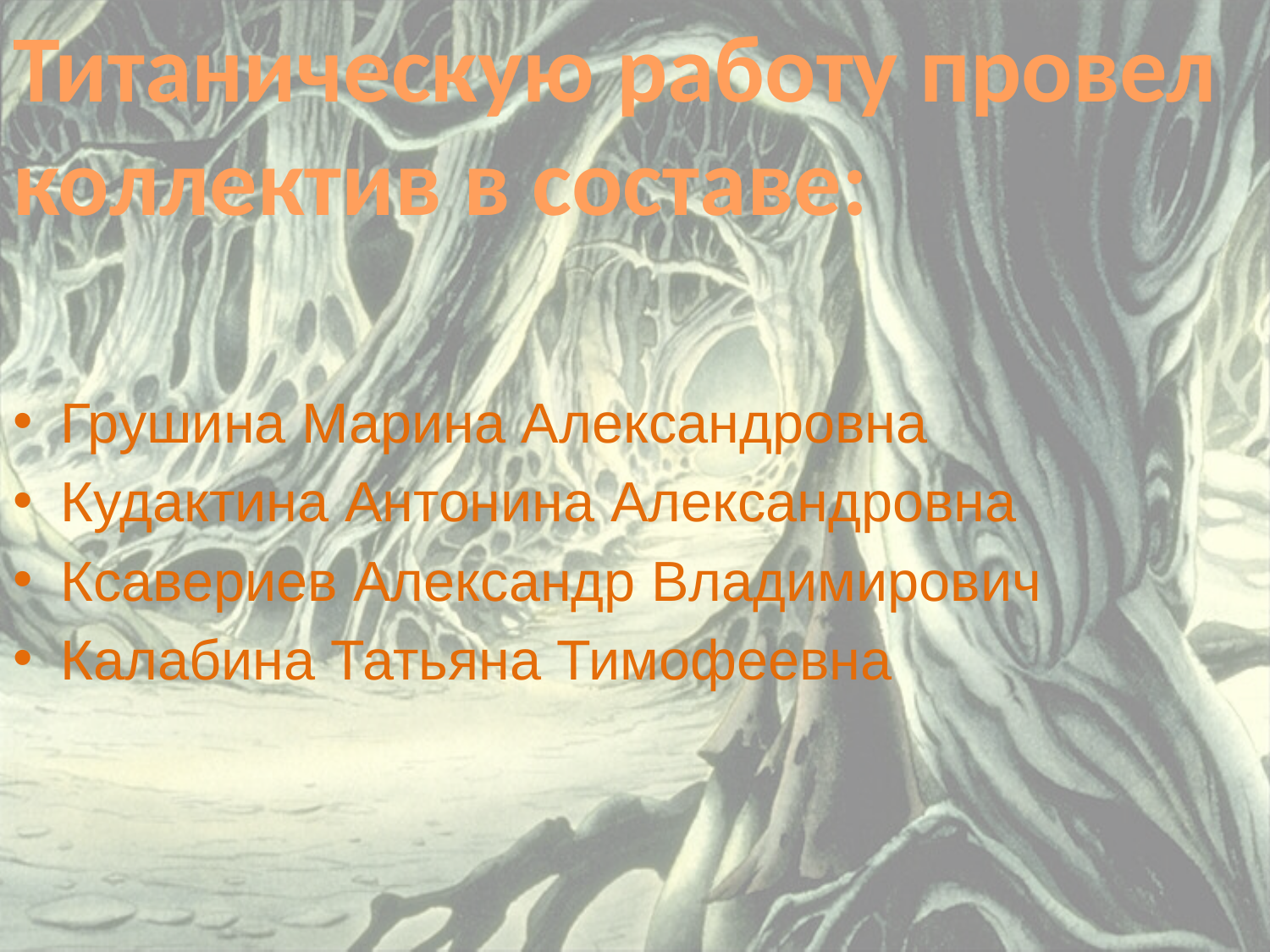

Титаническую работу провел коллектив в составе:

Грушина Марина Александровна
Кудактина Антонина Александровна
Ксавериев Александр Владимирович
Калабина Татьяна Тимофеевна